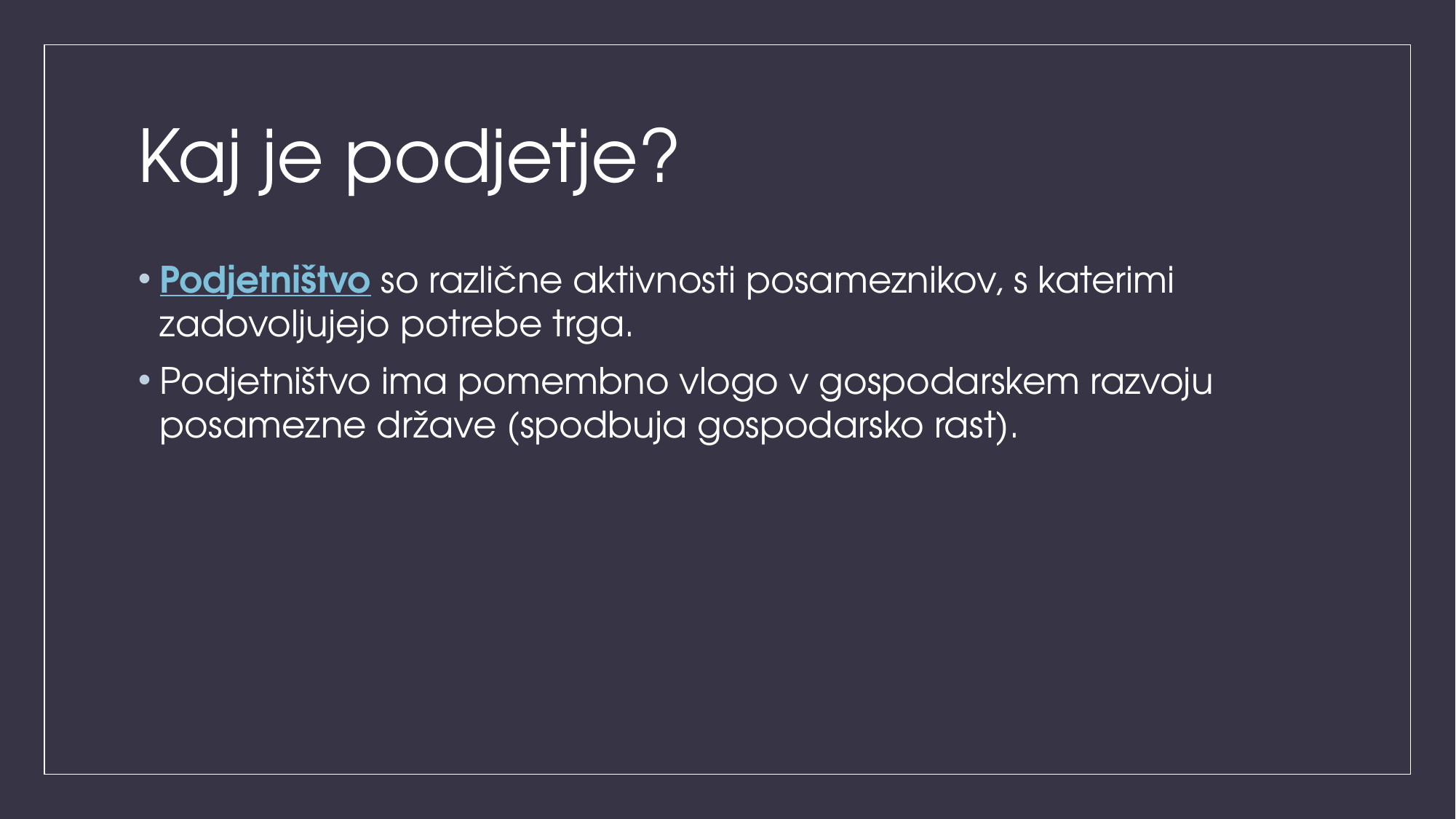

# Kaj je podjetje?
Podjetništvo so različne aktivnosti posameznikov, s katerimi zadovoljujejo potrebe trga.
Podjetništvo ima pomembno vlogo v gospodarskem razvoju posamezne države (spodbuja gospodarsko rast).